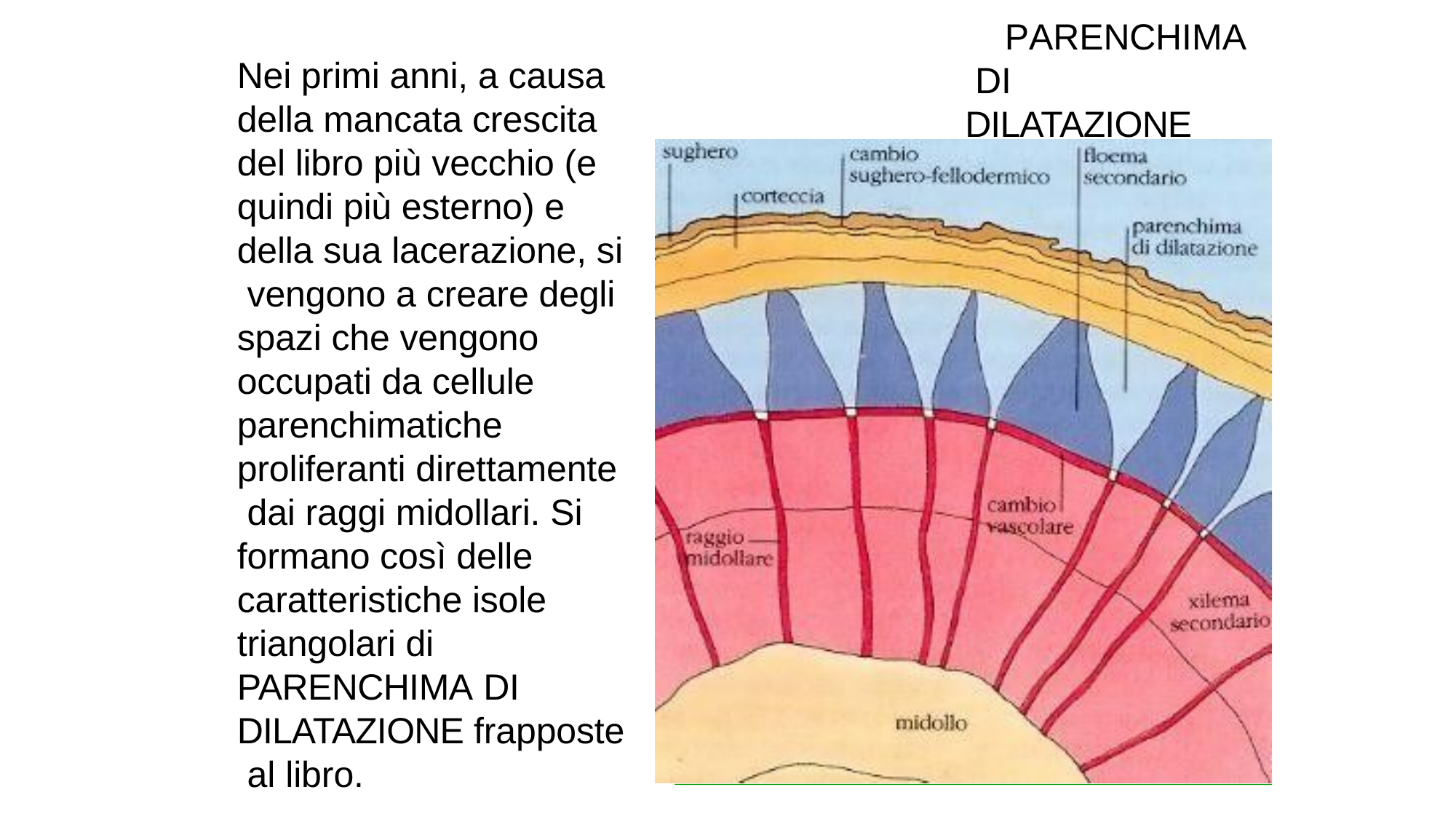

# PARENCHIMA  DI DILATAZIONE
Nei primi anni, a causa  della mancata crescita  del libro più vecchio (e  quindi più esterno) e  della sua lacerazione, si  vengono a creare degli  spazi che vengono  occupati da cellule  parenchimatiche  proliferanti direttamente  dai raggi midollari. Si  formano così delle  caratteristiche isole  triangolari di  PARENCHIMA DI
DILATAZIONE frapposte  al libro.